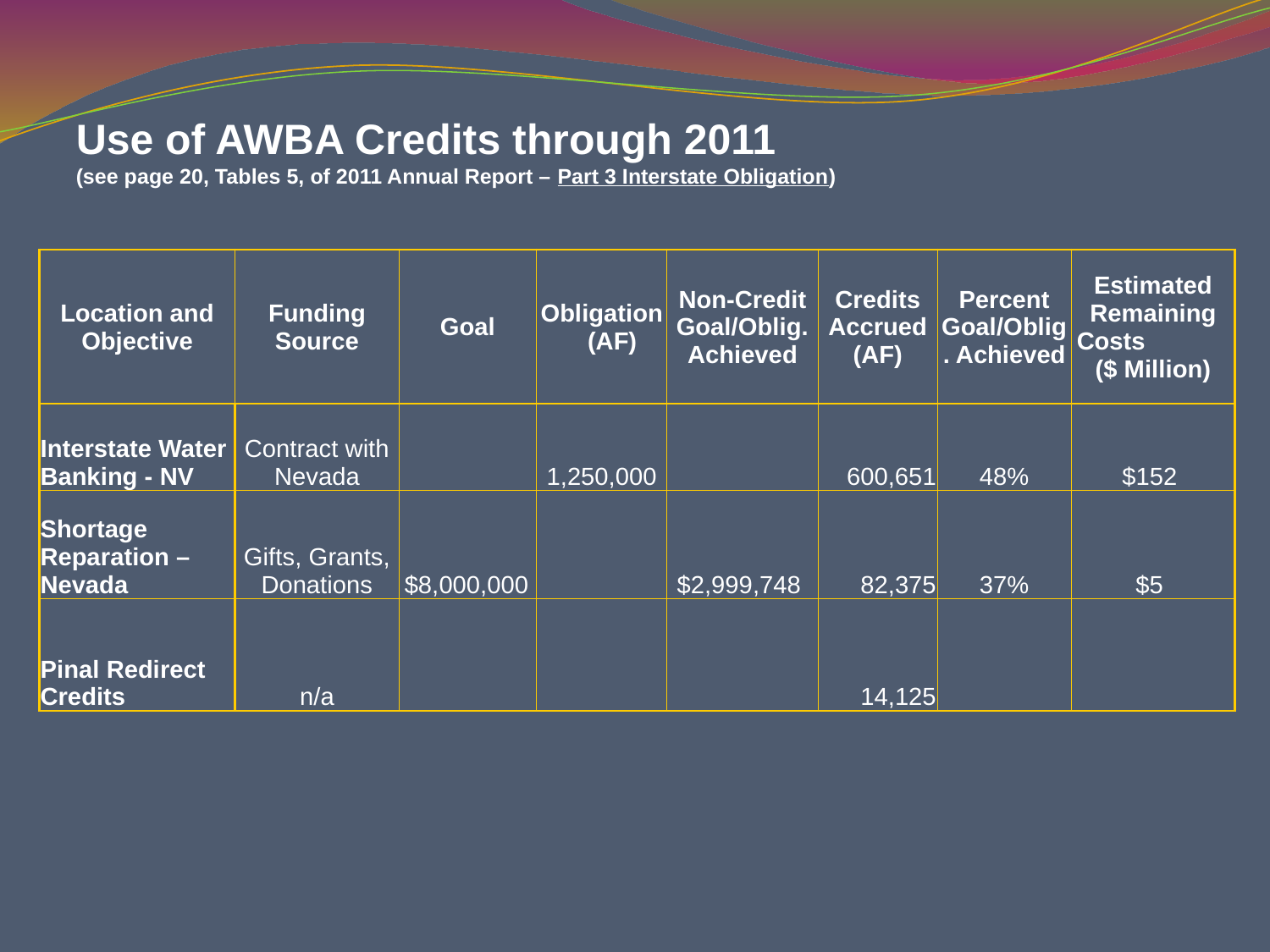

Use of AWBA Credits through 2011
(see page 20, Tables 5, of 2011 Annual Report – Part 3 Interstate Obligation)
| Location and Objective | Funding Source | Goal | Obligation (AF) | Non-Credit Goal/Oblig. Achieved | Credits Accrued (AF) | Percent Goal/Oblig. Achieved | Estimated Remaining Costs ($ Million) |
| --- | --- | --- | --- | --- | --- | --- | --- |
| Interstate Water Banking - NV | Contract with Nevada |  | 1,250,000 |  | 600,651 | 48% | $152 |
| Shortage Reparation –Nevada | Gifts, Grants, Donations | $8,000,000 |  | $2,999,748 | 82,375 | 37% | $5 |
| Pinal Redirect Credits | n/a |  |  |  | 14,125 |  |  |